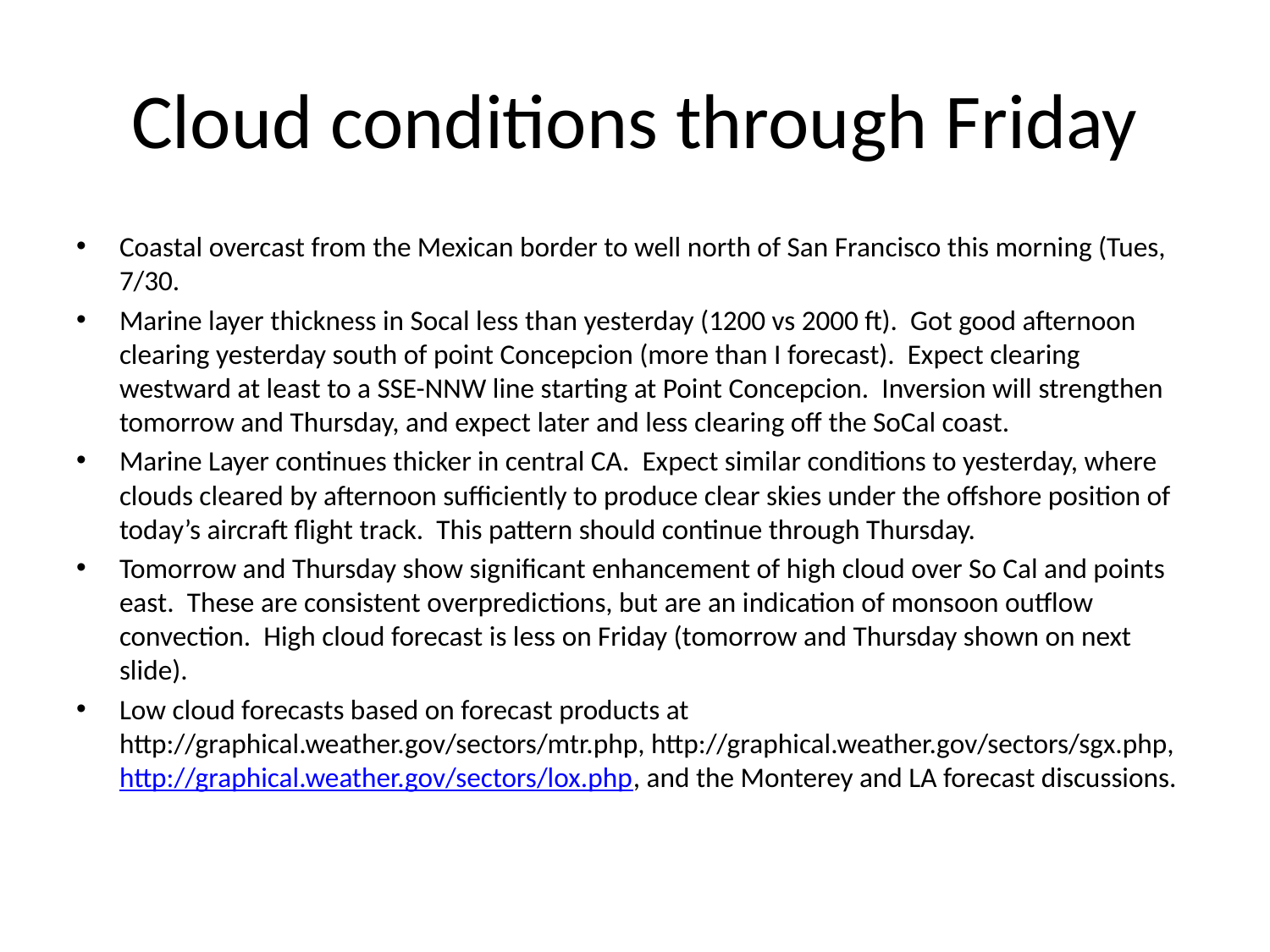

# Cloud conditions through Friday
Coastal overcast from the Mexican border to well north of San Francisco this morning (Tues, 7/30.
Marine layer thickness in Socal less than yesterday (1200 vs 2000 ft).  Got good afternoon clearing yesterday south of point Concepcion (more than I forecast).  Expect clearing westward at least to a SSE-NNW line starting at Point Concepcion.  Inversion will strengthen tomorrow and Thursday, and expect later and less clearing off the SoCal coast.
Marine Layer continues thicker in central CA.  Expect similar conditions to yesterday, where clouds cleared by afternoon sufficiently to produce clear skies under the offshore position of today’s aircraft flight track.  This pattern should continue through Thursday.
Tomorrow and Thursday show significant enhancement of high cloud over So Cal and points east.  These are consistent overpredictions, but are an indication of monsoon outflow convection.  High cloud forecast is less on Friday (tomorrow and Thursday shown on next slide).
Low cloud forecasts based on forecast products at http://graphical.weather.gov/sectors/mtr.php, http://graphical.weather.gov/sectors/sgx.php, http://graphical.weather.gov/sectors/lox.php, and the Monterey and LA forecast discussions.